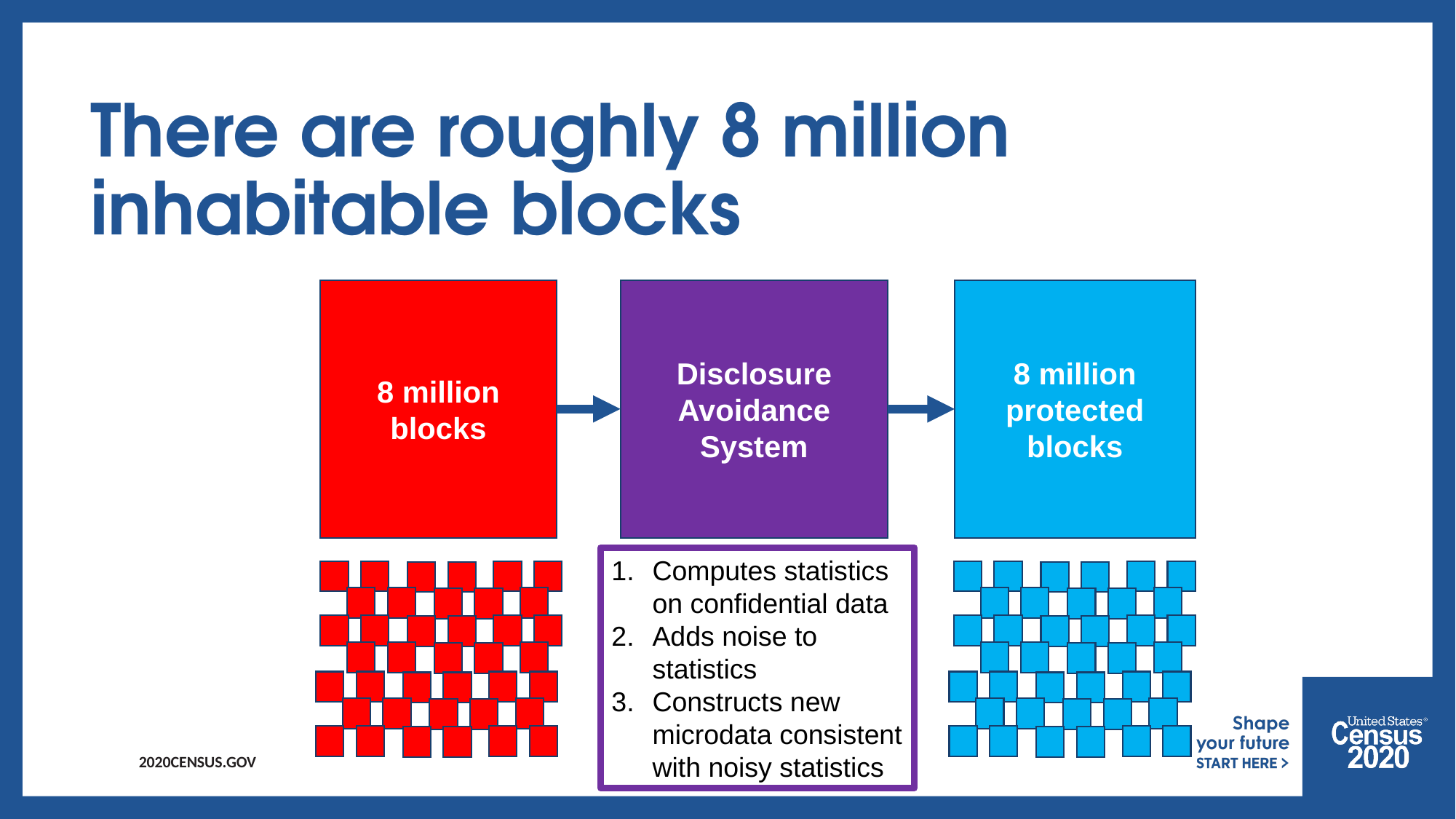

# There are roughly 8 million inhabitable blocks
8 million blocks
Disclosure Avoidance System
8 million protected blocks

Computes statistics on confidential data
Adds noise to statistics
Constructs new microdata consistent with noisy statistics